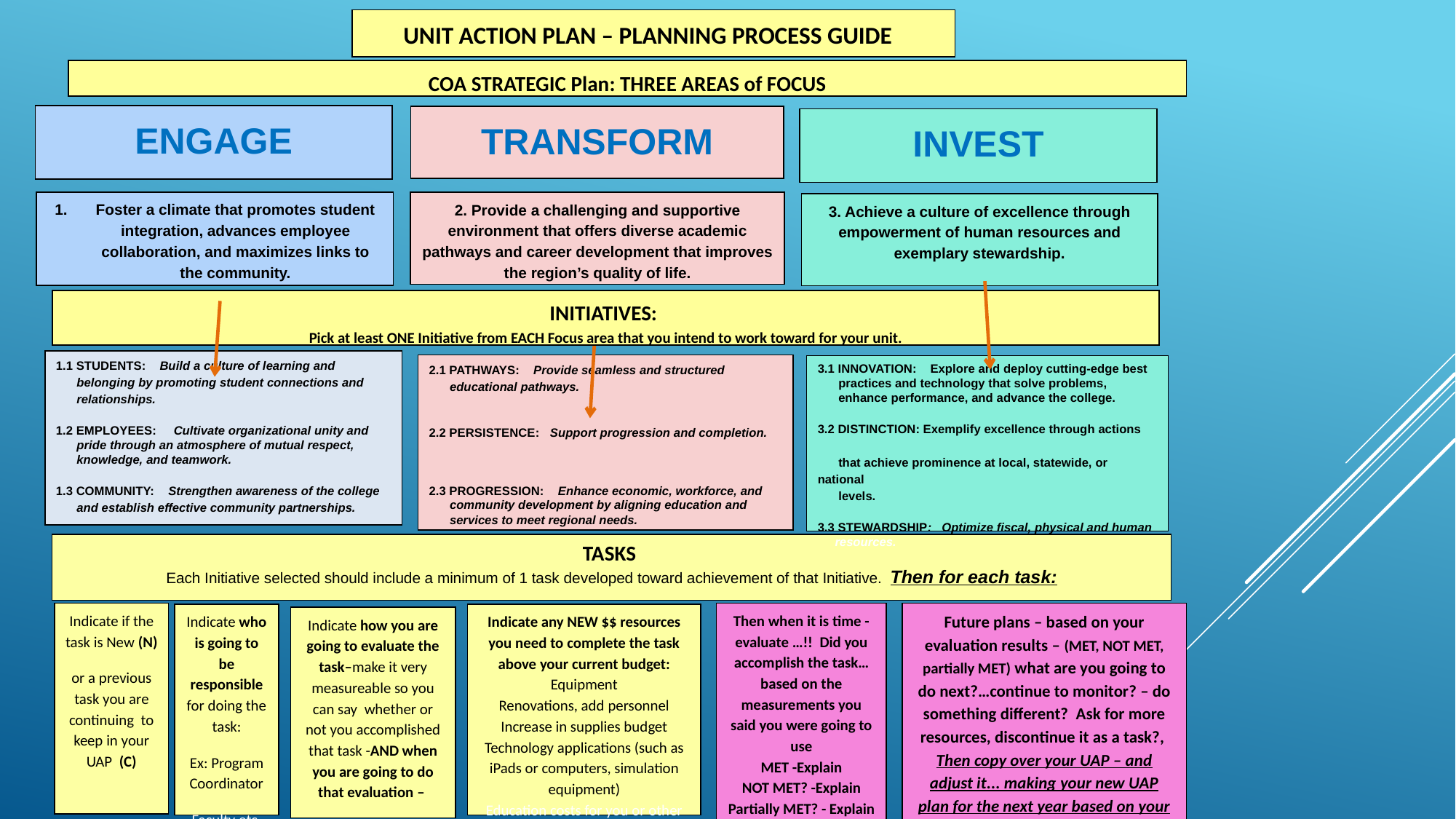

UNIT ACTION PLAN – PLANNING PROCESS GUIDE
COA STRATEGIC Plan: THREE AREAS of FOCUS

ENGAGE
TRANSFORM
INVEST
Foster a climate that promotes student integration, advances employee collaboration, and maximizes links to the community.
2. Provide a challenging and supportive environment that offers diverse academic pathways and career development that improves the region’s quality of life.

3. Achieve a culture of excellence through empowerment of human resources and exemplary stewardship.

INITIATIVES:
Pick at least ONE Initiative from EACH Focus area that you intend to work toward for your unit.

1.1 STUDENTS:    Build a culture of learning and
      belonging by promoting student connections and
      relationships.

1.2 EMPLOYEES:     Cultivate organizational unity and
      pride through an atmosphere of mutual respect,
      knowledge, and teamwork.

1.3 COMMUNITY:    Strengthen awareness of the college
      and establish effective community partnerships.

2.1 PATHWAYS:    Provide seamless and structured
      educational pathways.

2.2 PERSISTENCE:   Support progression and completion.

2.3 PROGRESSION:    Enhance economic, workforce, and
      community development by aligning education and
      services to meet regional needs.

3.1 INNOVATION:    Explore and deploy cutting-edge best
      practices and technology that solve problems,
      enhance performance, and advance the college.

3.2 DISTINCTION: Exemplify excellence through actions
      that achieve prominence at local, statewide, or national
      levels.

3.3 STEWARDSHIP:   Optimize fiscal, physical and human
     resources.

TASKS
Each Initiative selected should include a minimum of 1 task developed toward achievement of that Initiative.  Then for each task:

Indicate if the task is New (N)
or a previous task you are continuing  to keep in your UAP  (C)
Then when it is time - evaluate …!!  Did you accomplish the task… based on the measurements you said you were going to use
MET -Explain
NOT MET? -Explain
Partially MET? - Explain
Future plans – based on your evaluation results – (MET, NOT MET, partially MET) what are you going to do next?…continue to monitor? – do something different?  Ask for more resources, discontinue it as a task?,
Then copy over your UAP – and adjust it... making your new UAP plan for the next year based on your results and plans
Indicate who is going to be responsible for doing the task:
Ex: Program Coordinator
Faculty etc.
Indicate any NEW $$ resources you need to complete the task above your current budget:
Equipment
Renovations, add personnel
Increase in supplies budget
Technology applications (such as
iPads or computers, simulation equipment)
Education costs for you or other faculty etc.

Indicate how you are going to evaluate the task–make it very measureable so you can say  whether or not you accomplished that task -AND when you are going to do that evaluation –